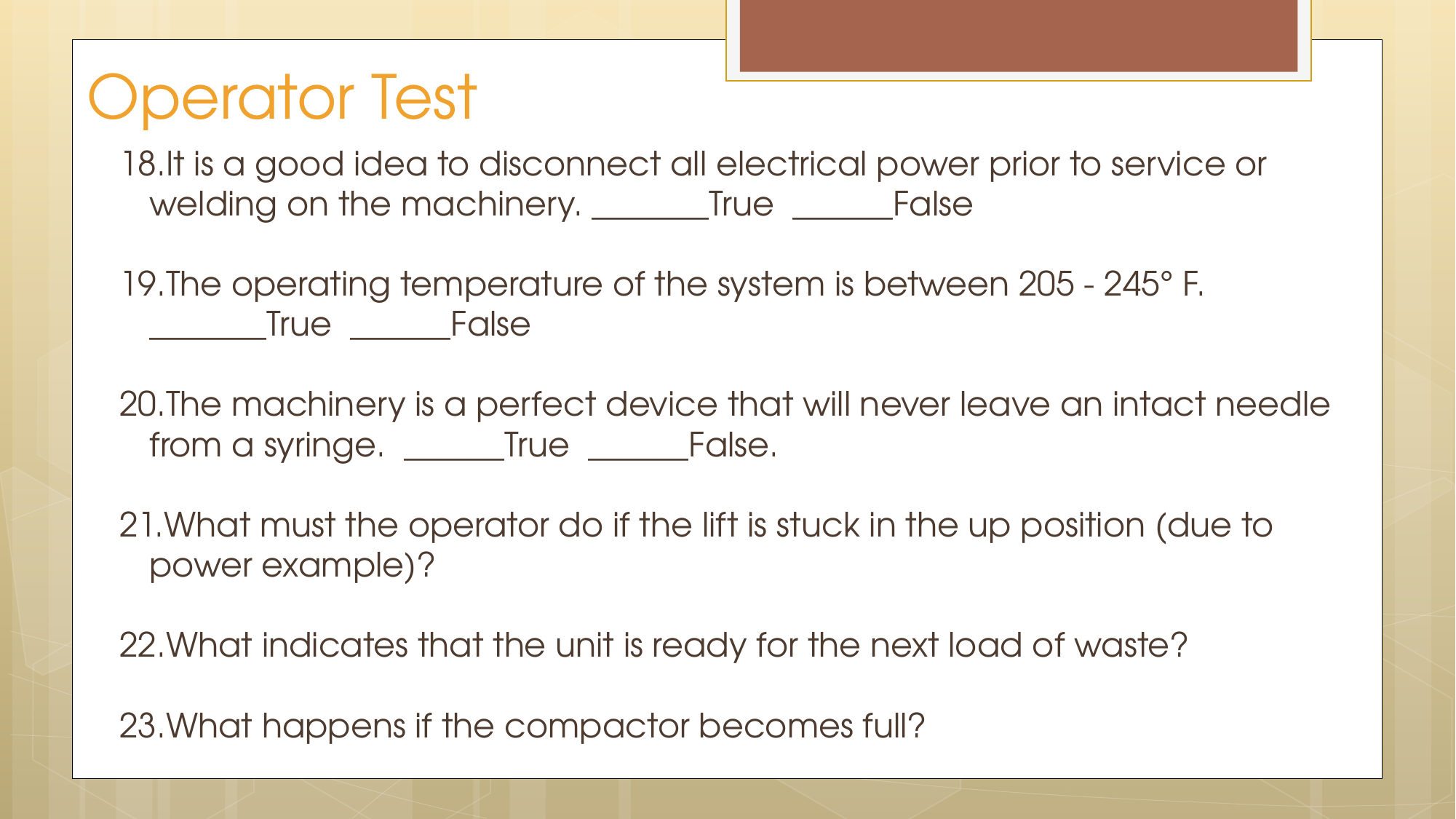

# Operator Test
18.It is a good idea to disconnect all electrical power prior to service or welding on the machinery. _______True  ______False

19.The operating temperature of the system is between 205 - 245° F. _______True  ______False

20.The machinery is a perfect device that will never leave an intact needle from a syringe.  ______True  ______False.

21.What must the operator do if the lift is stuck in the up position (due to power example)?

22.What indicates that the unit is ready for the next load of waste?

23.What happens if the compactor becomes full?